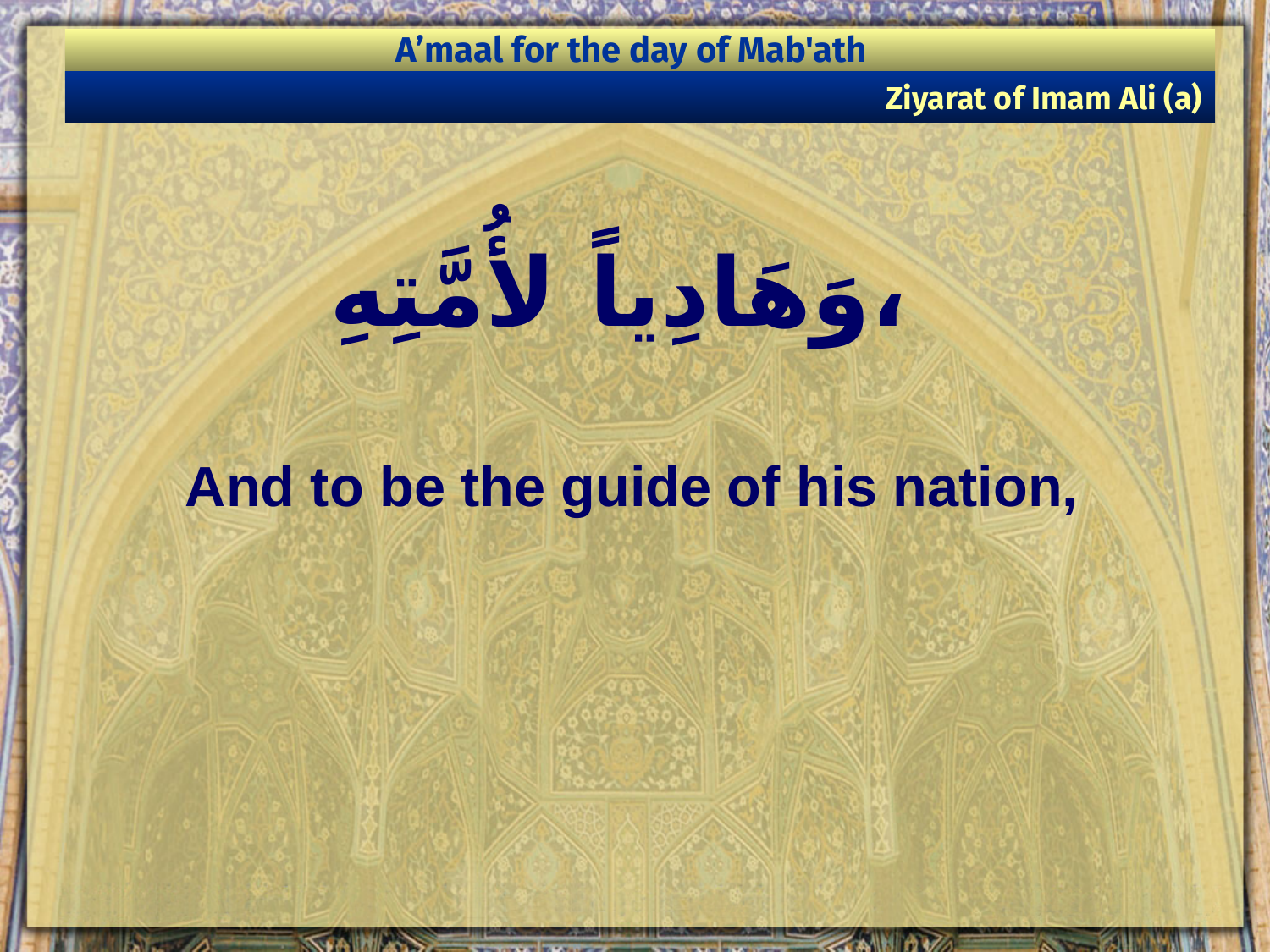

A’maal for the day of Mab'ath
Ziyarat of Imam Ali (a)
# وَهَادِياً لأُمَّتِهِ،
And to be the guide of his nation,